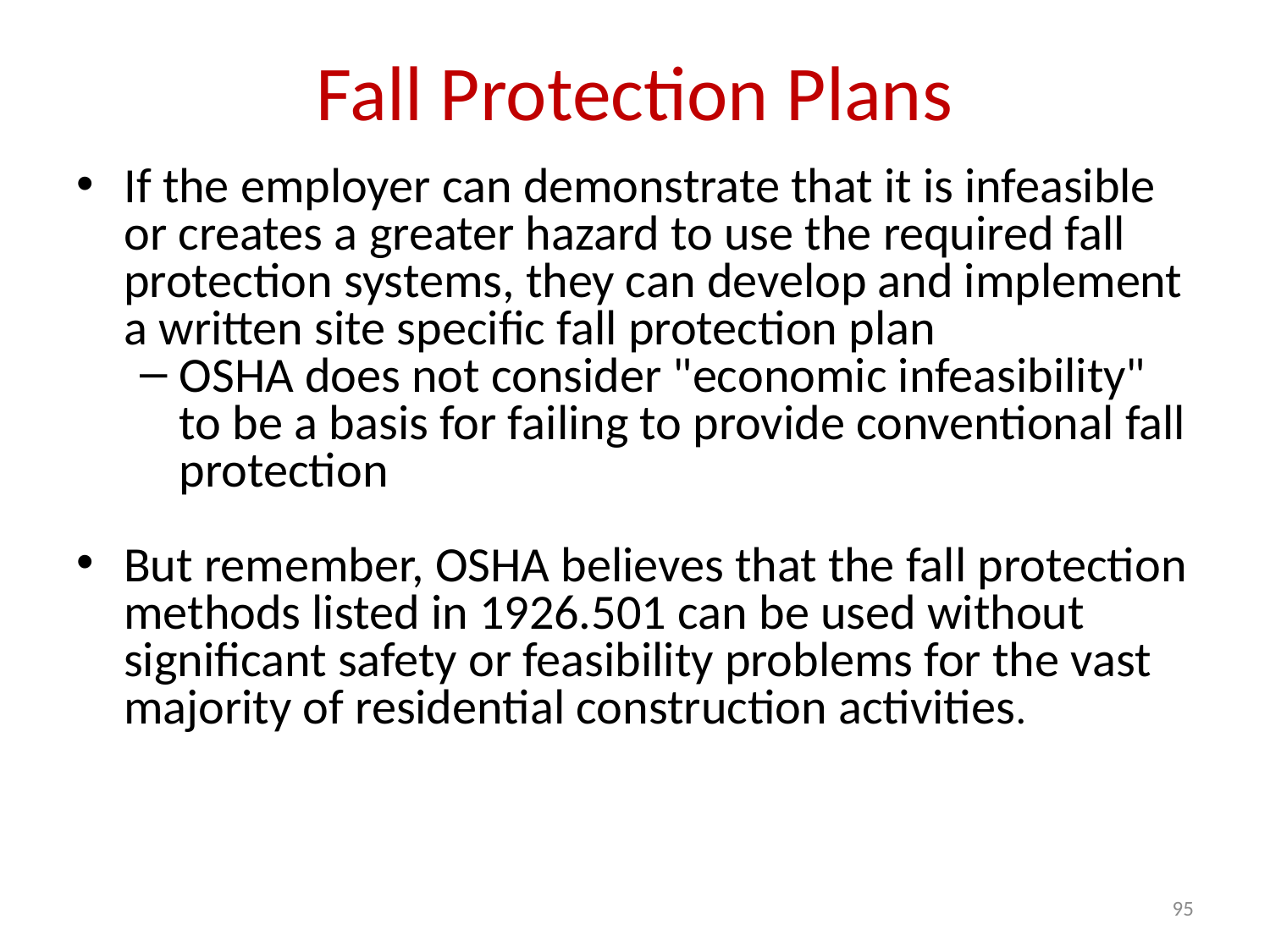

Fall Protection Plans
If the employer can demonstrate that it is infeasible or creates a greater hazard to use the required fall protection systems, they can develop and implement a written site specific fall protection plan
OSHA does not consider "economic infeasibility" to be a basis for failing to provide conventional fall protection

But remember, OSHA believes that the fall protection methods listed in 1926.501 can be used without significant safety or feasibility problems for the vast majority of residential construction activities.
95